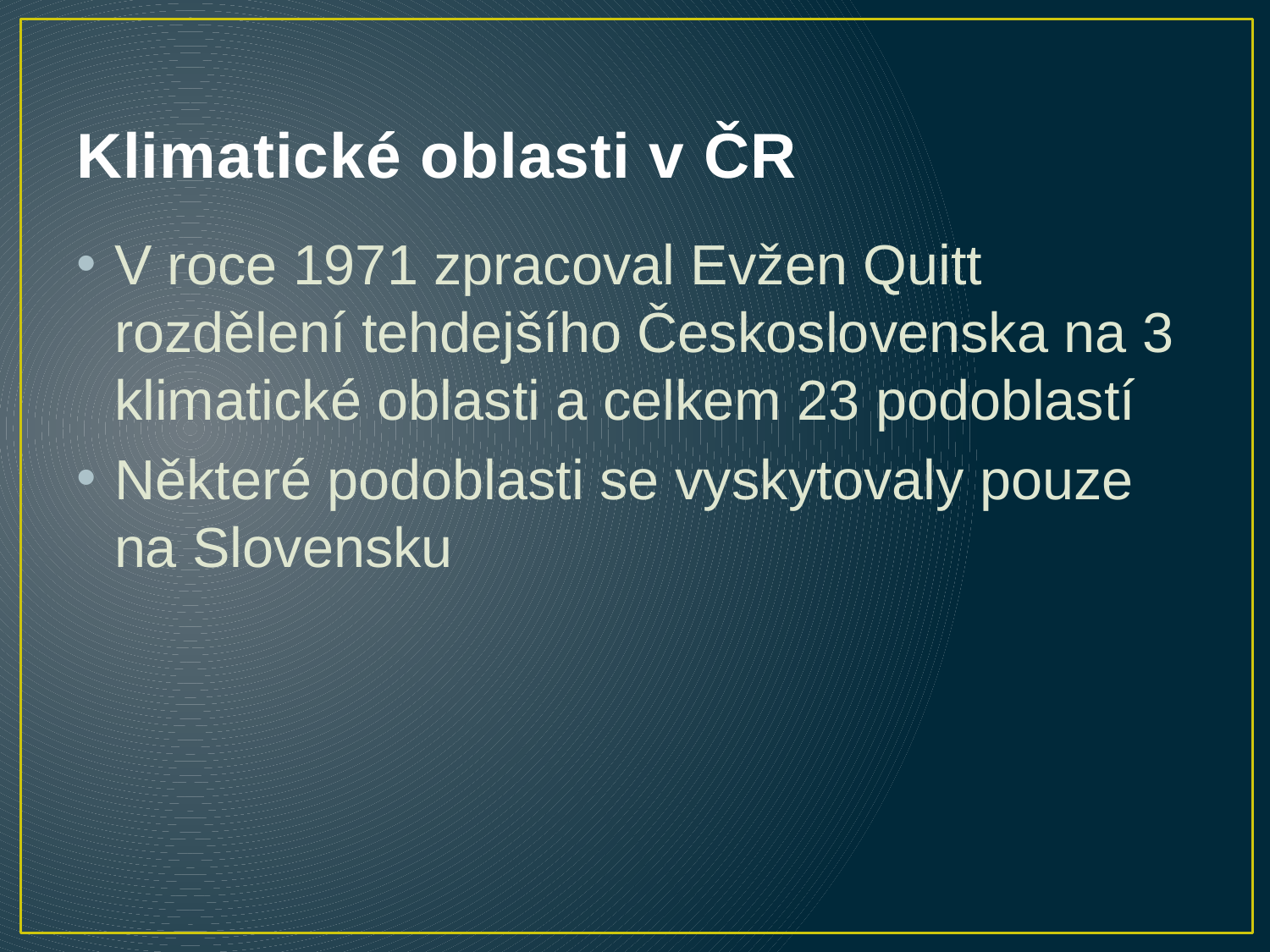

# Klimatické oblasti v ČR
V roce 1971 zpracoval Evžen Quitt rozdělení tehdejšího Československa na 3 klimatické oblasti a celkem 23 podoblastí
Některé podoblasti se vyskytovaly pouze na Slovensku